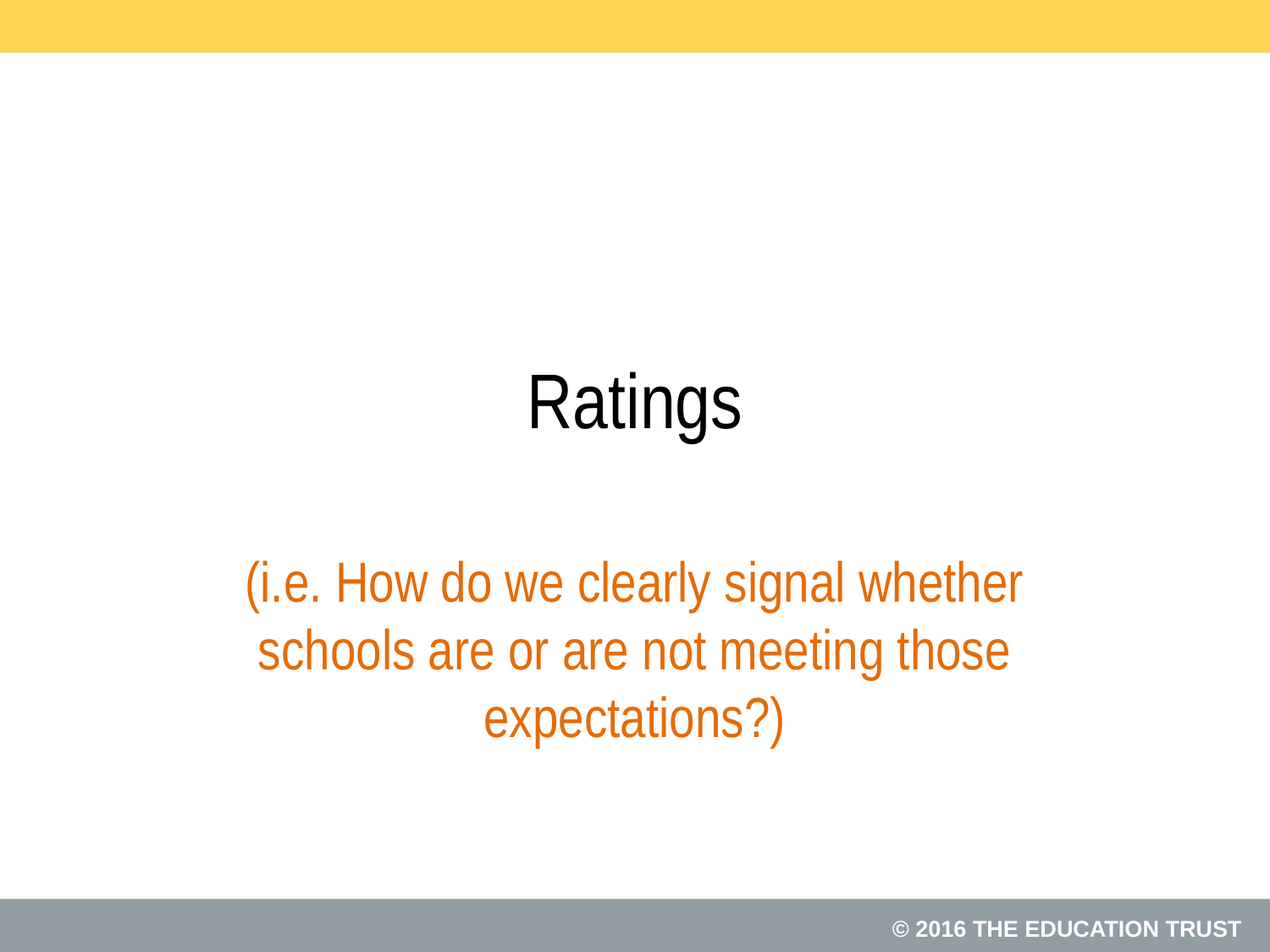

# Ratings
(i.e. How do we clearly signal whether schools are or are not meeting those expectations?)